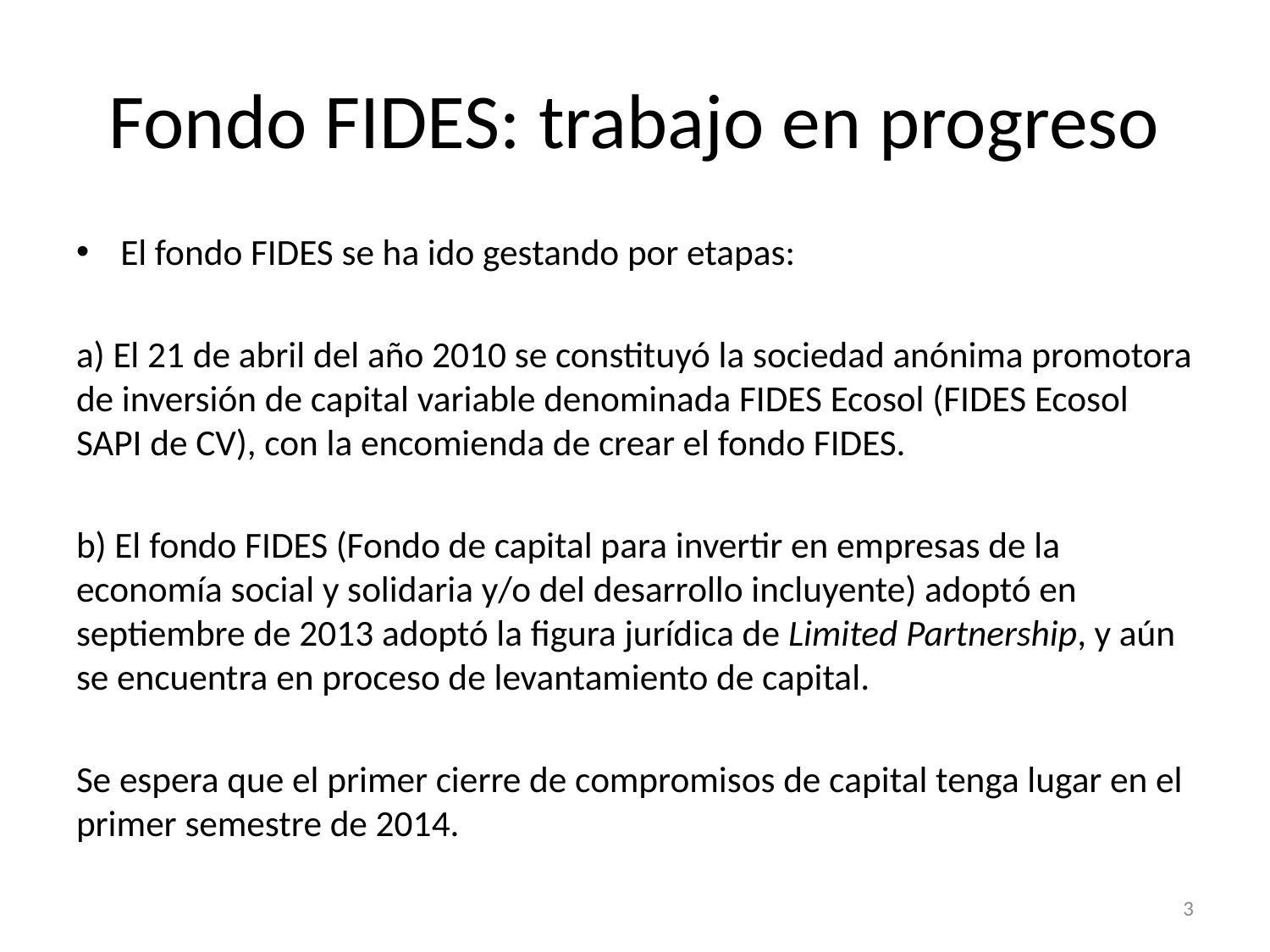

# Fondo FIDES: trabajo en progreso
El fondo FIDES se ha ido gestando por etapas:

a) El 21 de abril del año 2010 se constituyó la sociedad anónima promotora de inversión de capital variable denominada FIDES Ecosol (FIDES Ecosol SAPI de CV), con la encomienda de crear el fondo FIDES.

b) El fondo FIDES (Fondo de capital para invertir en empresas de la economía social y solidaria y/o del desarrollo incluyente) adoptó en septiembre de 2013 adoptó la figura jurídica de Limited Partnership, y aún se encuentra en proceso de levantamiento de capital.

Se espera que el primer cierre de compromisos de capital tenga lugar en el primer semestre de 2014.

3